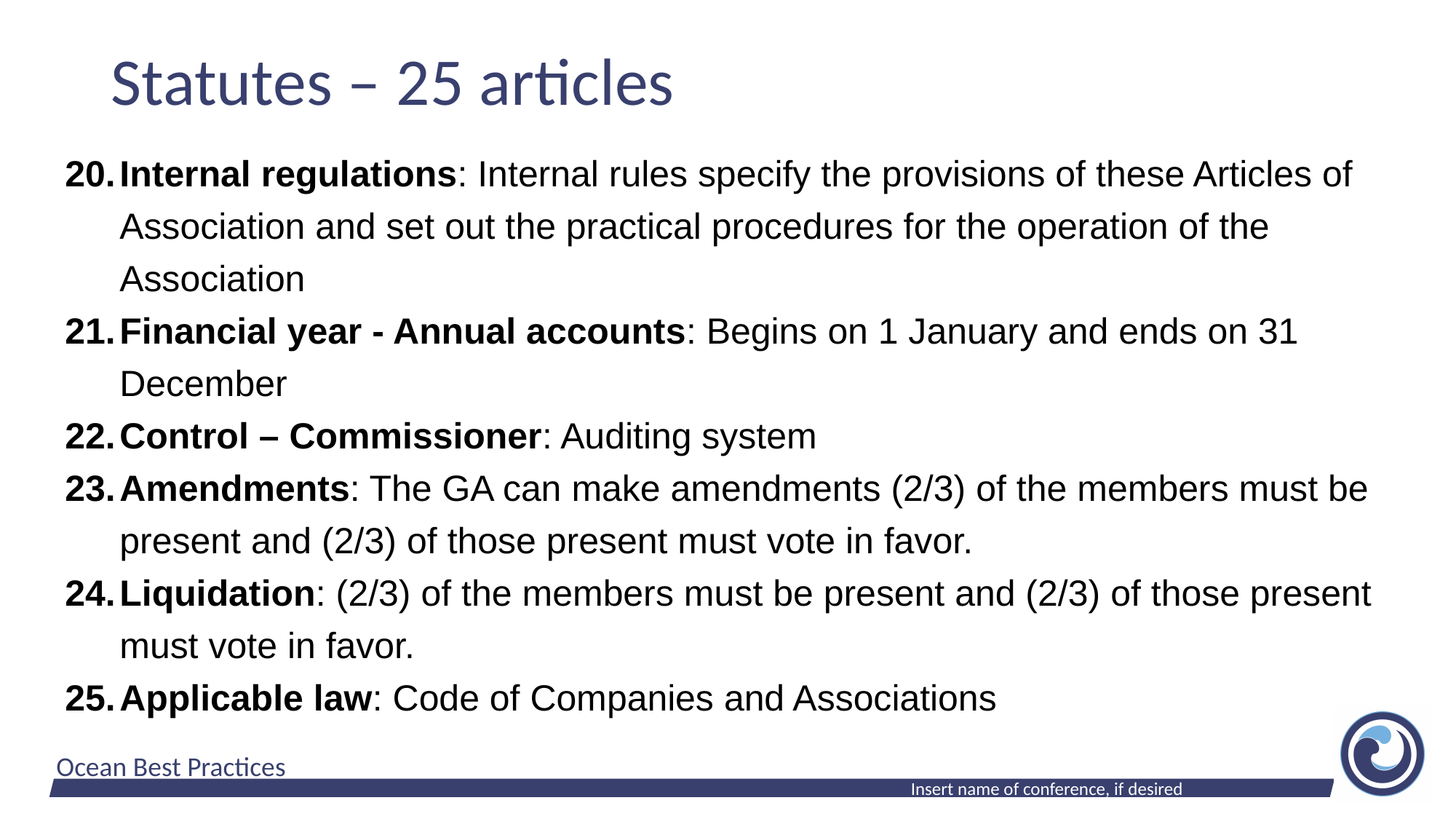

# Statutes – 25 articles
Internal regulations: Internal rules specify the provisions of these Articles of Association and set out the practical procedures for the operation of the Association
Financial year - Annual accounts: Begins on 1 January and ends on 31 December
Control – Commissioner: Auditing system
Amendments: The GA can make amendments (2/3) of the members must be present and (2/3) of those present must vote in favor.
Liquidation: (2/3) of the members must be present and (2/3) of those present must vote in favor.
Applicable law: Code of Companies and Associations